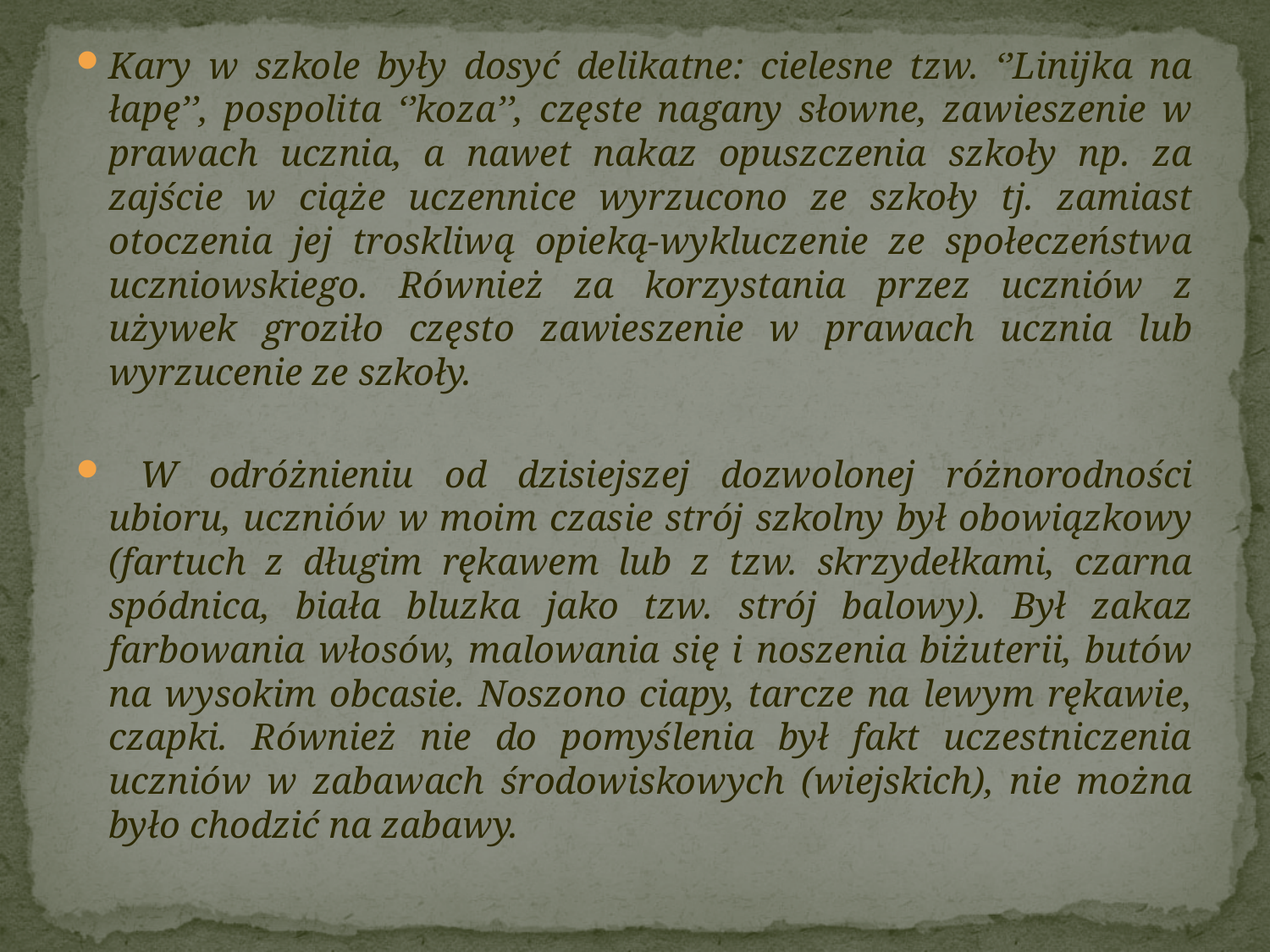

#
Kary w szkole były dosyć delikatne: cielesne tzw. ‘’Linijka na łapę’’, pospolita ‘’koza’’, częste nagany słowne, zawieszenie w prawach ucznia, a nawet nakaz opuszczenia szkoły np. za zajście w ciąże uczennice wyrzucono ze szkoły tj. zamiast otoczenia jej troskliwą opieką-wykluczenie ze społeczeństwa uczniowskiego. Również za korzystania przez uczniów z używek groziło często zawieszenie w prawach ucznia lub wyrzucenie ze szkoły.

 W odróżnieniu od dzisiejszej dozwolonej różnorodności ubioru, uczniów w moim czasie strój szkolny był obowiązkowy (fartuch z długim rękawem lub z tzw. skrzydełkami, czarna spódnica, biała bluzka jako tzw. strój balowy). Był zakaz farbowania włosów, malowania się i noszenia biżuterii, butów na wysokim obcasie. Noszono ciapy, tarcze na lewym rękawie, czapki. Również nie do pomyślenia był fakt uczestniczenia uczniów w zabawach środowiskowych (wiejskich), nie można było chodzić na zabawy.